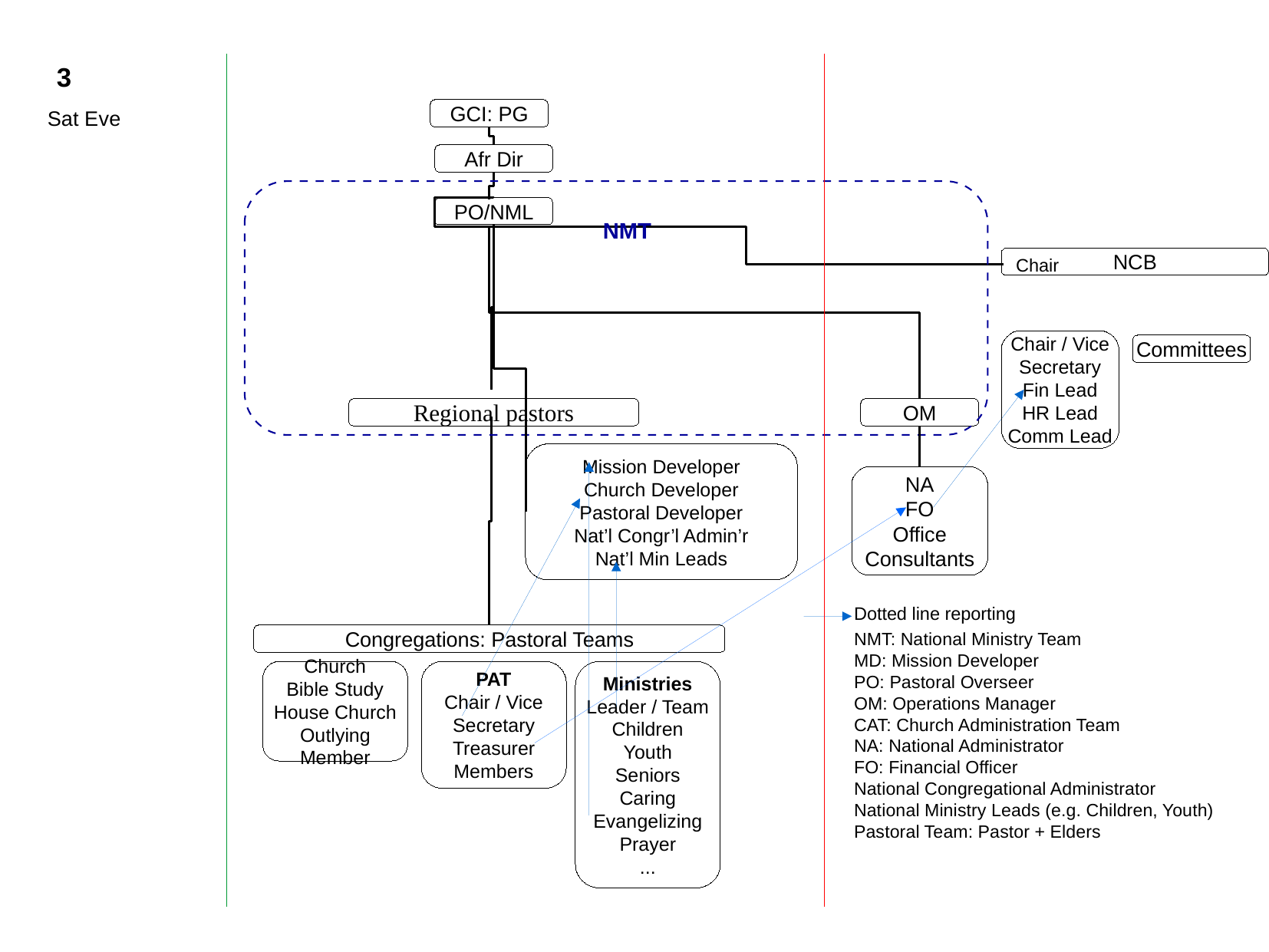

3

Sat Eve
GCI: PG
Afr Dir
NMT
PO/NML
NCB
Chair
Chair / Vice
Secretary
Fin Lead
HR Lead
Comm Lead
Committees

Regional pastors
OM
Mission Developer
Church Developer
Pastoral Developer
Nat’l Congr’l Admin’r
Nat’l Min Leads

NA
FO
Office
Consultants

Dotted line reporting

NMT: National Ministry Team
MD: Mission Developer
PO: Pastoral Overseer
OM: Operations Manager
CAT: Church Administration Team
NA: National Administrator
FO: Financial Officer
National Congregational Administrator
National Ministry Leads (e.g. Children, Youth)
Pastoral Team: Pastor + Elders
Congregations: Pastoral Teams
Church
Bible Study
House Church
Outlying Member
PAT
Chair / Vice
Secretary
Treasurer
Members
Ministries
Leader / Team
Children
Youth
Seniors
Caring
Evangelizing
Prayer
...